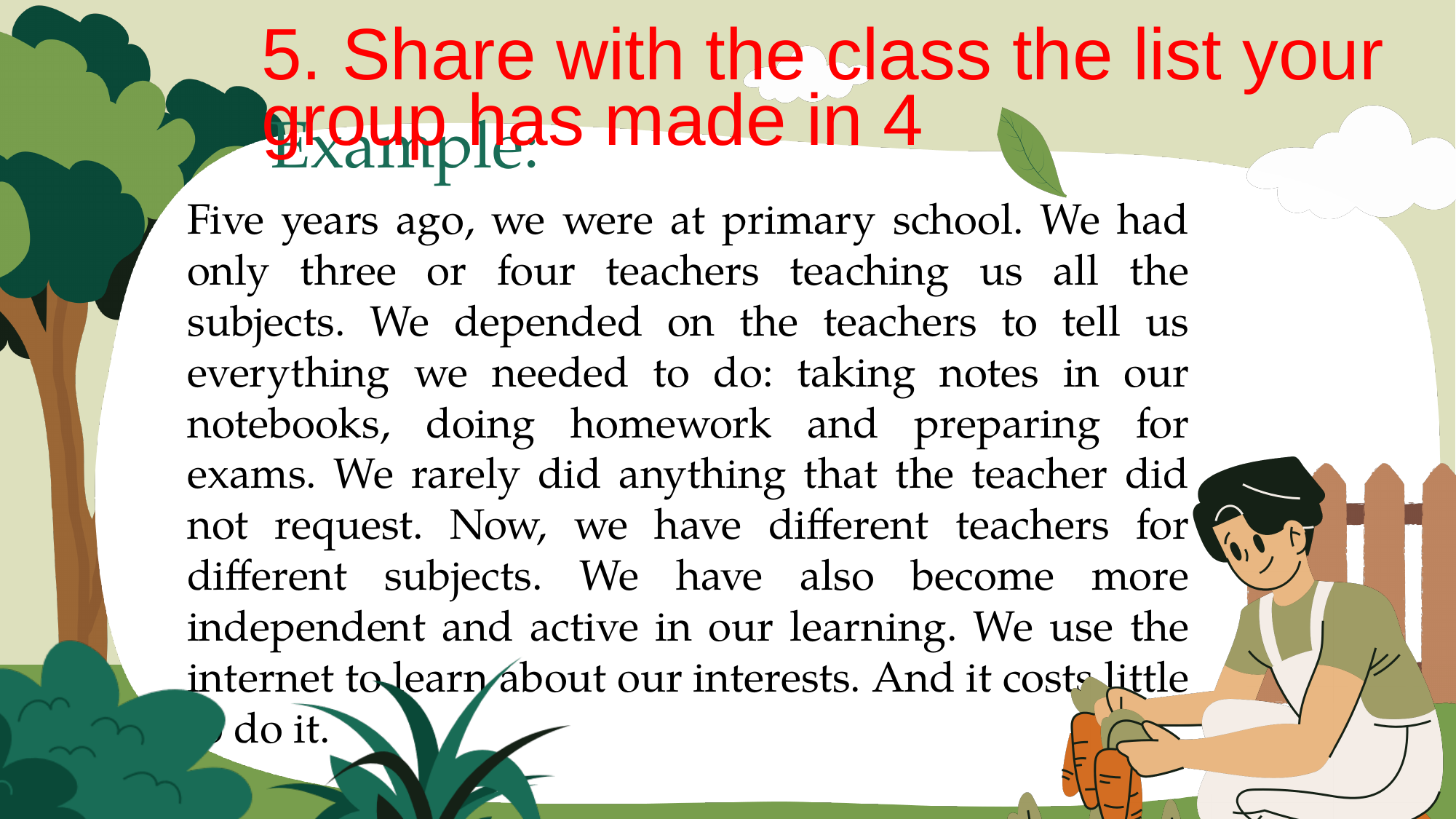

5. Share with the class the list your group has made in 4

Example:
Five years ago, we were at primary school. We had only three or four teachers teaching us all the subjects. We depended on the teachers to tell us everything we needed to do: taking notes in our notebooks, doing homework and preparing for exams. We rarely did anything that the teacher did not request. Now, we have different teachers for different subjects. We have also become more independent and active in our learning. We use the internet to learn about our interests. And it costs little to do it.